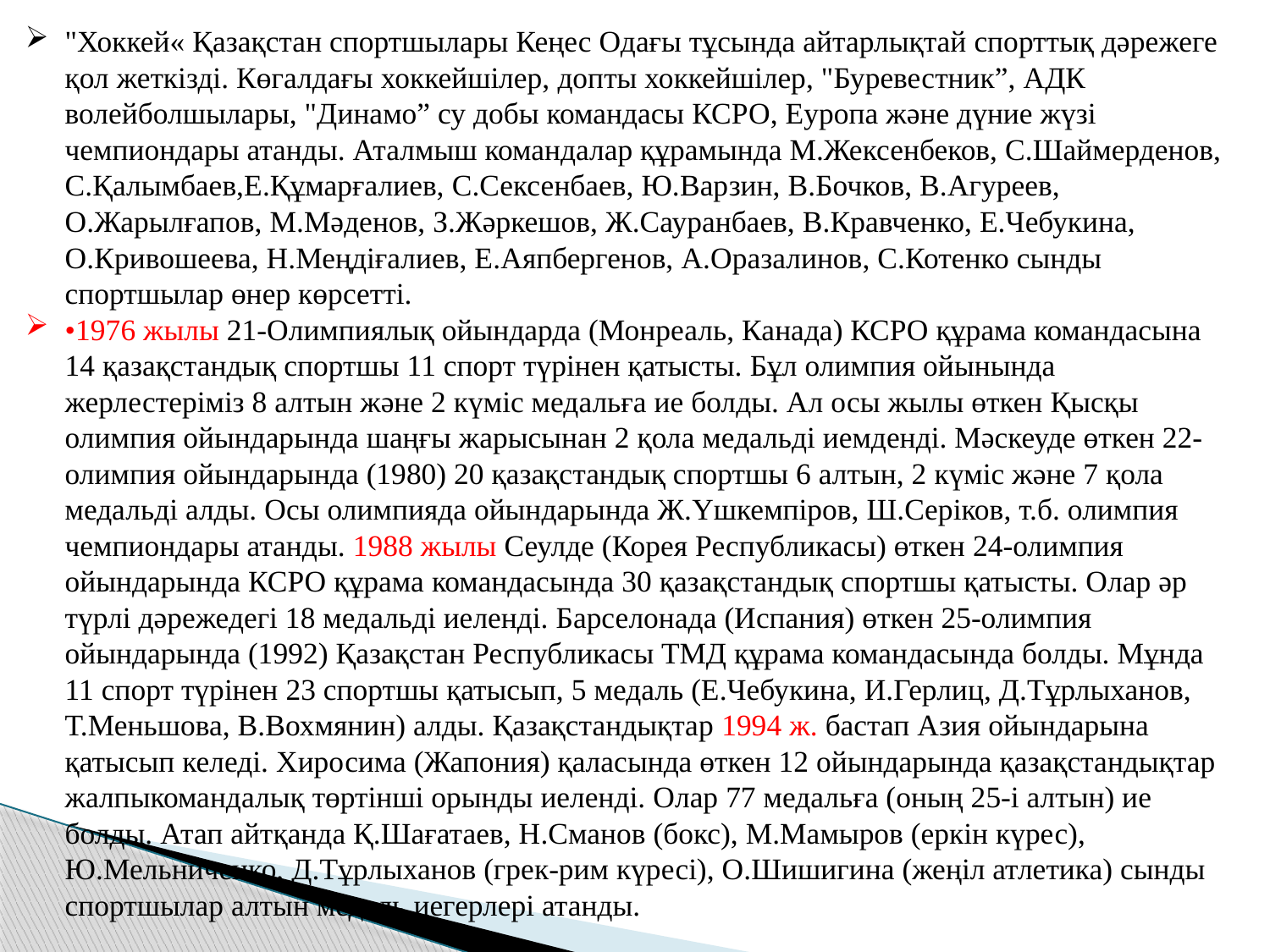

"Хоккей« Қазақстан спортшылары Кеңес Одағы тұсында айтарлықтай спорттық дәрежеге қол жеткізді. Көгалдағы хоккейшілер, допты хоккейшілер, "Буревестник”, АДК  волейболшылары, "Динамо” су добы командасы КСРО, Еуропа және дүние жүзі чемпиондары атанды. Аталмыш командалар құрамында М.Жексенбеков, С.Шаймерденов, С.Қалымбаев,Е.Құмарғалиев, С.Сексенбаев, Ю.Варзин, В.Бочков, В.Агуреев, О.Жарылғапов, М.Мәденов, З.Жәркешов, Ж.Сауранбаев, В.Кравченко, Е.Чебукина, О.Кривошеева, Н.Меңдіғалиев, Е.Аяпбергенов, А.Оразалинов, С.Котенко сынды спортшылар өнер көрсетті.
•1976 жылы 21-Олимпиялық ойындарда (Монреаль, Канада) КСРО құрама командасына 14 қазақстандық спортшы 11 спорт түрінен қатысты. Бұл олимпия ойынында жерлестеріміз 8 алтын және 2 күміс медальға ие болды. Ал осы жылы өткен Қысқы олимпия ойындарында шаңғы жарысынан 2 қола медальді иемденді. Мәскеуде өткен 22-олимпия ойындарында (1980) 20 қазақстандық спортшы 6 алтын, 2 күміс және 7 қола медальді алды. Осы олимпияда ойындарында Ж.Үшкемпіров, Ш.Серіков, т.б. олимпия чемпиондары атанды. 1988 жылы Сеулде (Корея Республикасы) өткен 24-олимпия ойындарында КСРО құрама командасында 30 қазақстандық спортшы қатысты. Олар әр түрлі дәрежедегі 18 медальді иеленді. Барселонада (Испания) өткен 25-олимпия ойындарында (1992) Қазақстан Республикасы ТМД құрама командасында болды. Мұнда 11 спорт түрінен 23 спортшы қатысып, 5 медаль (Е.Чебукина, И.Герлиц, Д.Тұрлыханов, Т.Меньшова, В.Вохмянин) алды. Қазақстандықтар 1994 ж. бастап Азия ойындарына қатысып келеді. Хиросима (Жапония) қаласында өткен 12 ойындарында қазақстандықтар жалпыкомандалық төртінші орынды иеленді. Олар 77 медальға (оның 25-і алтын) ие болды. Атап айтқанда Қ.Шағатаев, Н.Сманов (бокс), М.Мамыров (еркін күрес), Ю.Мельниченко, Д.Тұрлыханов (грек-рим күресі), О.Шишигина (жеңіл атлетика) сынды спортшылар алтын медаль иегерлері атанды.